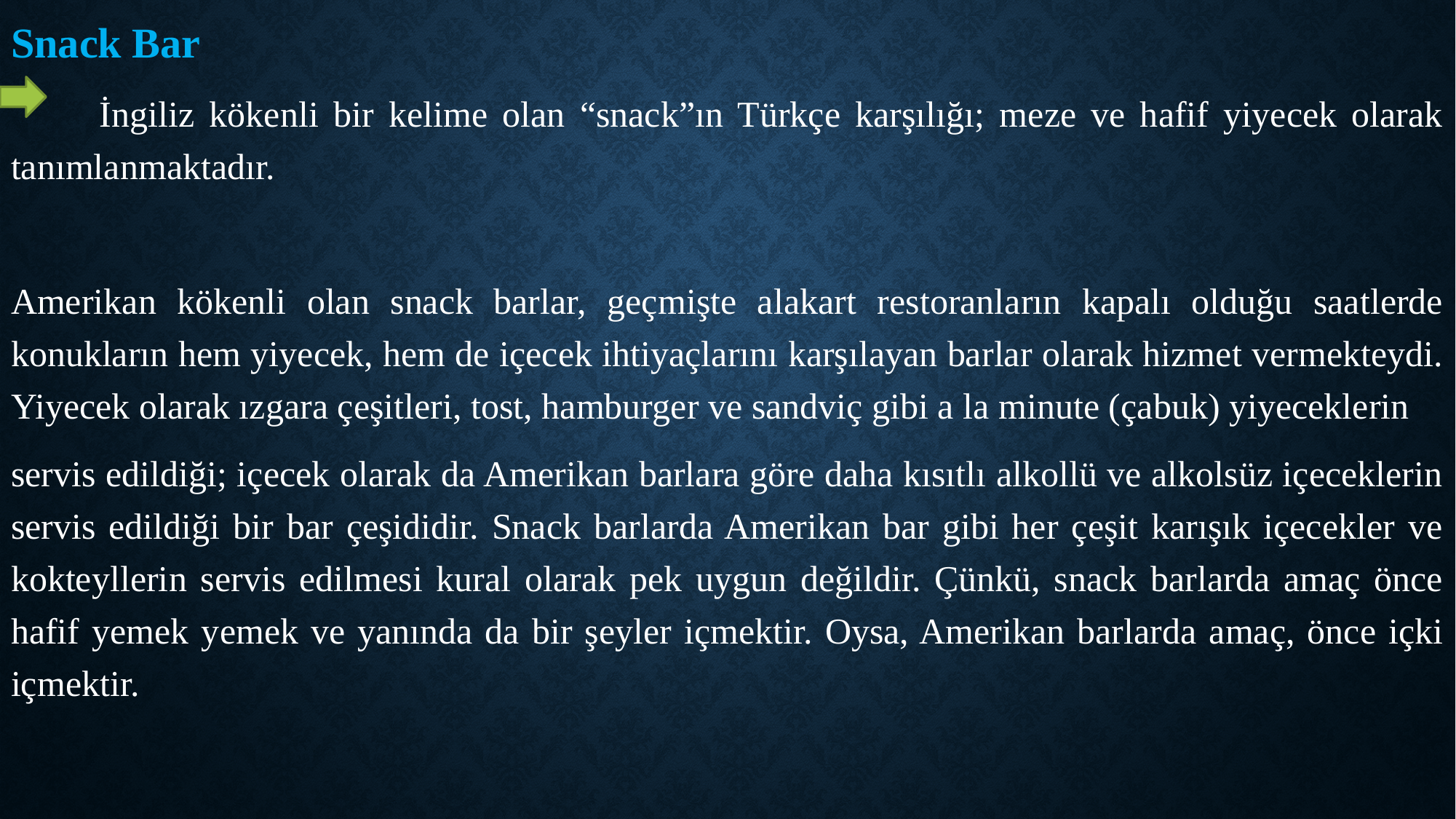

Snack Bar
      İngiliz kökenli bir kelime olan “snack”ın Türkçe karşılığı; meze ve hafif yiyecek olarak tanımlanmaktadır.

Amerikan kökenli olan snack barlar, geçmişte alakart restoranların kapalı olduğu saatlerde konukların hem yiyecek, hem de içecek ihtiyaçlarını karşılayan barlar olarak hizmet vermekteydi. Yiyecek olarak ızgara çeşitleri, tost, hamburger ve sandviç gibi a la minute (çabuk) yiyeceklerin
servis edildiği; içecek olarak da Amerikan barlara göre daha kısıtlı alkollü ve alkolsüz içeceklerin servis edildiği bir bar çeşididir. Snack barlarda Amerikan bar gibi her çeşit karışık içecekler ve kokteyllerin servis edilmesi kural olarak pek uygun değildir. Çünkü, snack barlarda amaç önce hafif yemek yemek ve yanında da bir şeyler içmektir. Oysa, Amerikan barlarda amaç, önce içki içmektir.